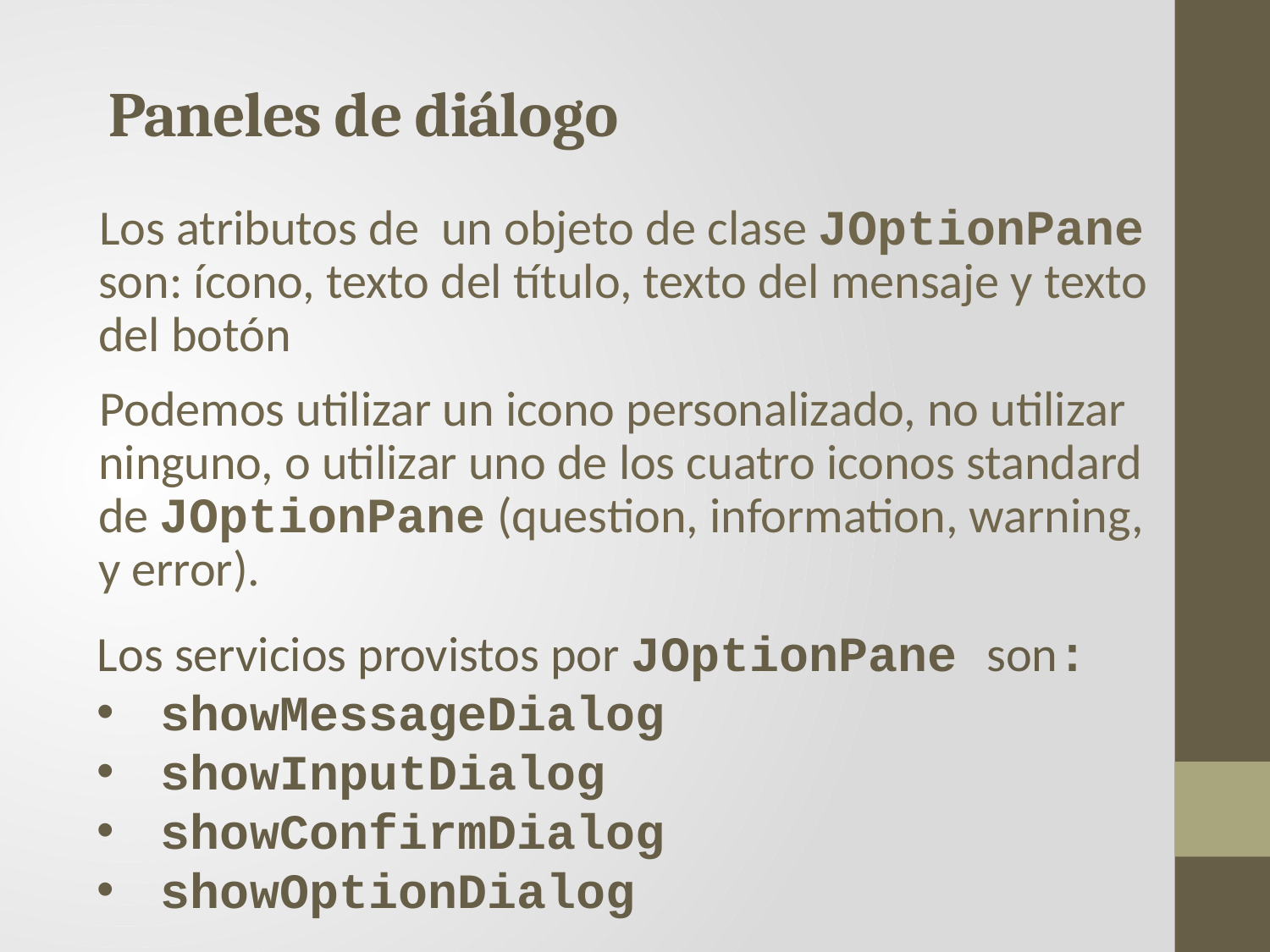

# Paneles de diálogo
Los atributos de  un objeto de clase JOptionPane  son: ícono, texto del título, texto del mensaje y texto del botón
Podemos utilizar un icono personalizado, no utilizar ninguno, o utilizar uno de los cuatro iconos standard de JOptionPane (question, information, warning, y error).

Los servicios provistos por JOptionPane son:
showMessageDialog
showInputDialog
showConfirmDialog
showOptionDialog